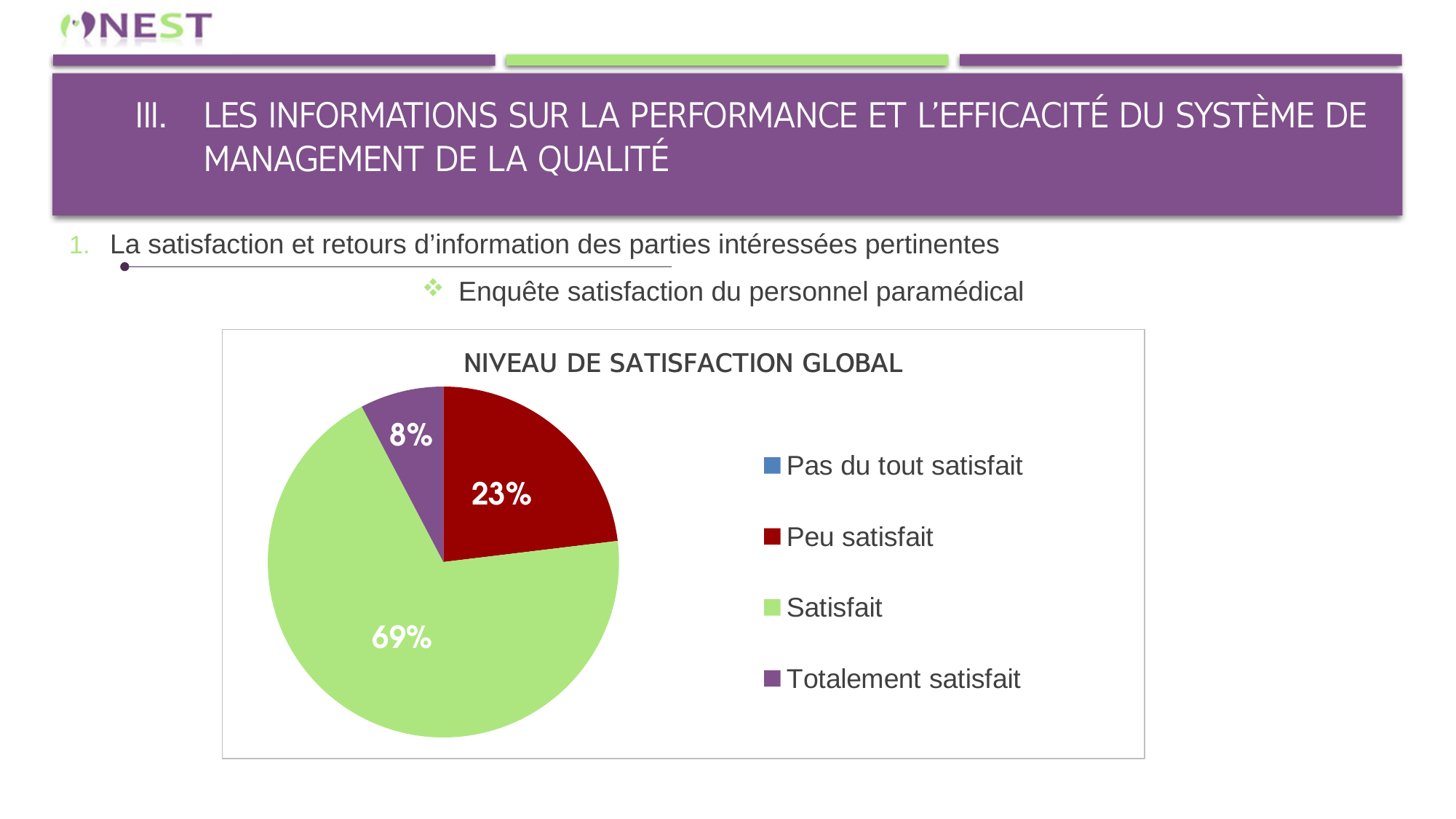

# Les informations sur la performance et l’efficacité du système de management de la qualité
La satisfaction et retours d’information des parties intéressées pertinentes
Enquête satisfaction du personnel paramédical

### Chart: NIVEAU DE SATISFACTION GLOBAL

| Category |  |
|---|---|
| Pas du tout satisfait | 0.0 |
| Peu satisfait  | 3.0 |
| Satisfait | 9.0 |
| Totalement satisfait | 1.0 |